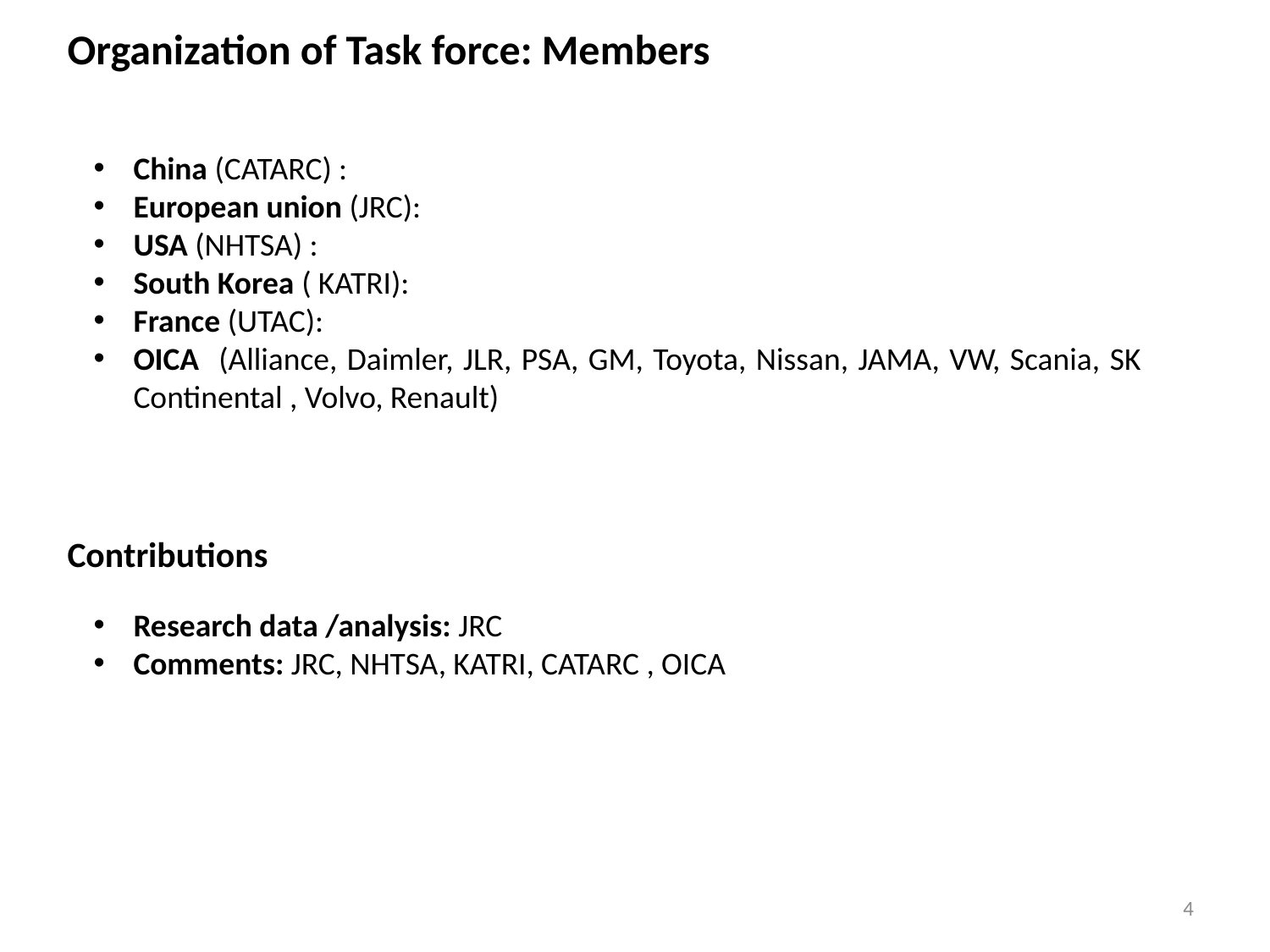

Organization of Task force: Members
China (CATARC) :
European union (JRC):
USA (NHTSA) :
South Korea ( KATRI):
France (UTAC):
OICA  (Alliance, Daimler, JLR, PSA, GM, Toyota, Nissan, JAMA, VW, Scania, SK   	   Continental , Volvo, Renault)

Contributions
Research data /analysis: JRC
Comments: JRC, NHTSA, KATRI, CATARC , OICA

4